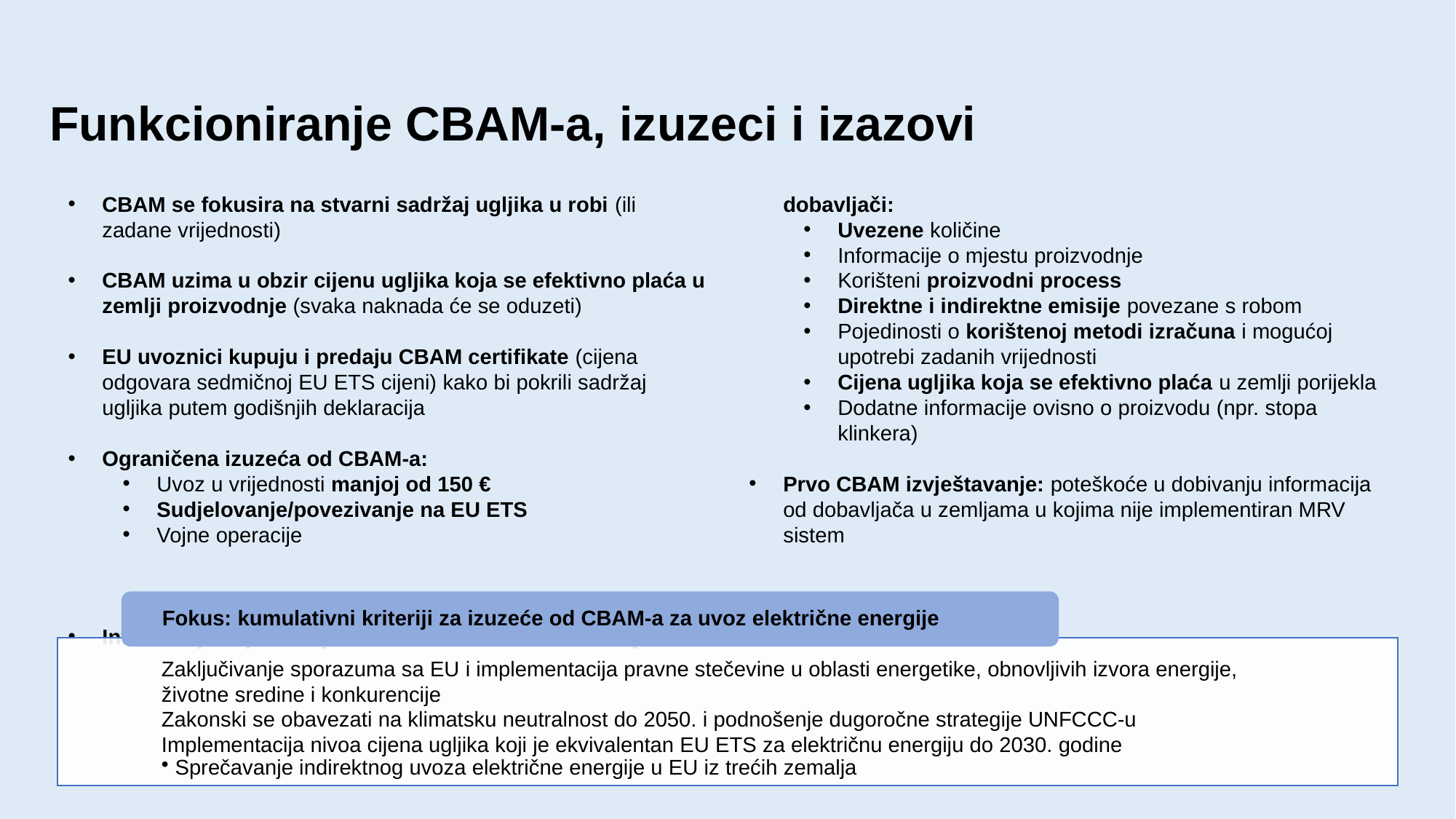

Funkcioniranje CBAM-a, izuzeci i izazovi
CBAM se fokusira na stvarni sadržaj ugljika u robi (ili zadane vrijednosti)

CBAM uzima u obzir cijenu ugljika koja se efektivno plaća u zemlji proizvodnje (svaka naknada će se oduzeti)

EU uvoznici kupuju i predaju CBAM certifikate (cijena odgovara sedmičnoj EU ETS cijeni) kako bi pokrili sadržaj ugljika putem godišnjih deklaracija

Ograničena izuzeća od CBAM-a:
Uvoz u vrijednosti manjoj od 150 €
Sudjelovanje/povezivanje na EU ETS
Vojne operacije

Informacije koje moraju dostaviti uvoznici iz EU-a i njihovi dobavljači:
Uvezene količine
Informacije o mjestu proizvodnje
Korišteni proizvodni process
Direktne i indirektne emisije povezane s robom
Pojedinosti o korištenoj metodi izračuna i mogućoj upotrebi zadanih vrijednosti
Cijena ugljika koja se efektivno plaća u zemlji porijekla
Dodatne informacije ovisno o proizvodu (npr. stopa klinkera)

Prvo CBAM izvještavanje: poteškoće u dobivanju informacija od dobavljača u zemljama u kojima nije implementiran MRV sistem
Zaključivanje sporazuma sa EU i implementacija pravne stečevine u oblasti energetike, obnovljivih izvora energije, životne sredine i konkurencije
Zakonski se obavezati na klimatsku neutralnost do 2050. i podnošenje dugoročne strategije UNFCCC-u
Implementacija nivoa cijena ugljika koji je ekvivalentan EU ETS za električnu energiju do 2030. godine
Sprečavanje indirektnog uvoza električne energije u EU iz trećih zemalja

Fokus: kumulativni kriteriji za izuzeće od CBAM-a za uvoz električne energije